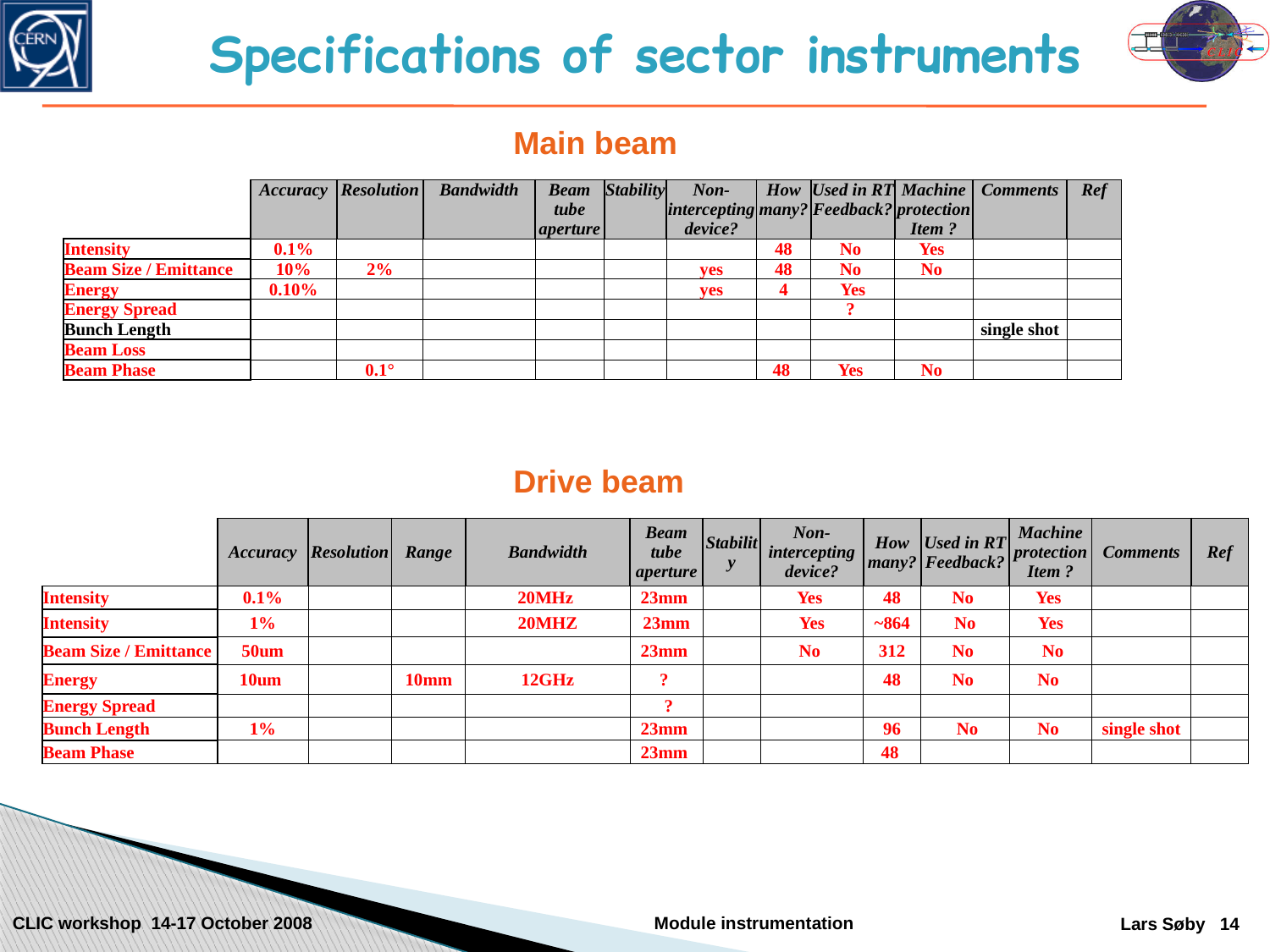

# Specifications of sector instruments
Main beam
|  | Accuracy | Resolution | Bandwidth | Beam tube aperture | Stability | Non-intercepting device? | How many? | Used in RT Feedback? | Machine protection Item ? | Comments | Ref |
| --- | --- | --- | --- | --- | --- | --- | --- | --- | --- | --- | --- |
| Intensity | 0.1% |  |  |  |  |  | 48 | No | Yes |  |  |
| Beam Size / Emittance | 10% | 2% |  |  |  | yes | 48 | No | No |  |  |
| Energy | 0.10% |  |  |  |  | yes | 4 | Yes |  |  |  |
| Energy Spread |  |  |  |  |  |  |  | ? |  |  |  |
| Bunch Length |  |  |  |  |  |  |  |  |  | single shot |  |
| Beam Loss |  |  |  |  |  |  |  |  |  |  |  |
| Beam Phase |  | 0.1° |  |  |  |  | 48 | Yes | No |  |  |
Drive beam
|  | Accuracy | Resolution | Range | Bandwidth | Beam tube aperture | Stability | Non-intercepting device? | How many? | Used in RT Feedback? | Machine protection Item ? | Comments | Ref |
| --- | --- | --- | --- | --- | --- | --- | --- | --- | --- | --- | --- | --- |
| Intensity | 0.1% |  |  | 20MHz | 23mm |  | Yes | 48 | No | Yes |  |  |
| Intensity | 1% |  |  | 20MHZ | 23mm |  | Yes | ~864 | No | Yes |  |  |
| Beam Size / Emittance | 50um |  |  |  | 23mm |  | No | 312 | No | No |  |  |
| Energy | 10um |  | 10mm | 12GHz | ? |  |  | 48 | No | No |  |  |
| Energy Spread |  |  |  |  | ? |  |  |  |  |  |  |  |
| Bunch Length | 1% |  |  |  | 23mm |  |  | 96 | No | No | single shot |  |
| Beam Phase |  |  |  |  | 23mm |  |  | 48 |  |  |  |  |
CLIC workshop  14-17 October 2008
Module instrumentation
Lars Søby   14